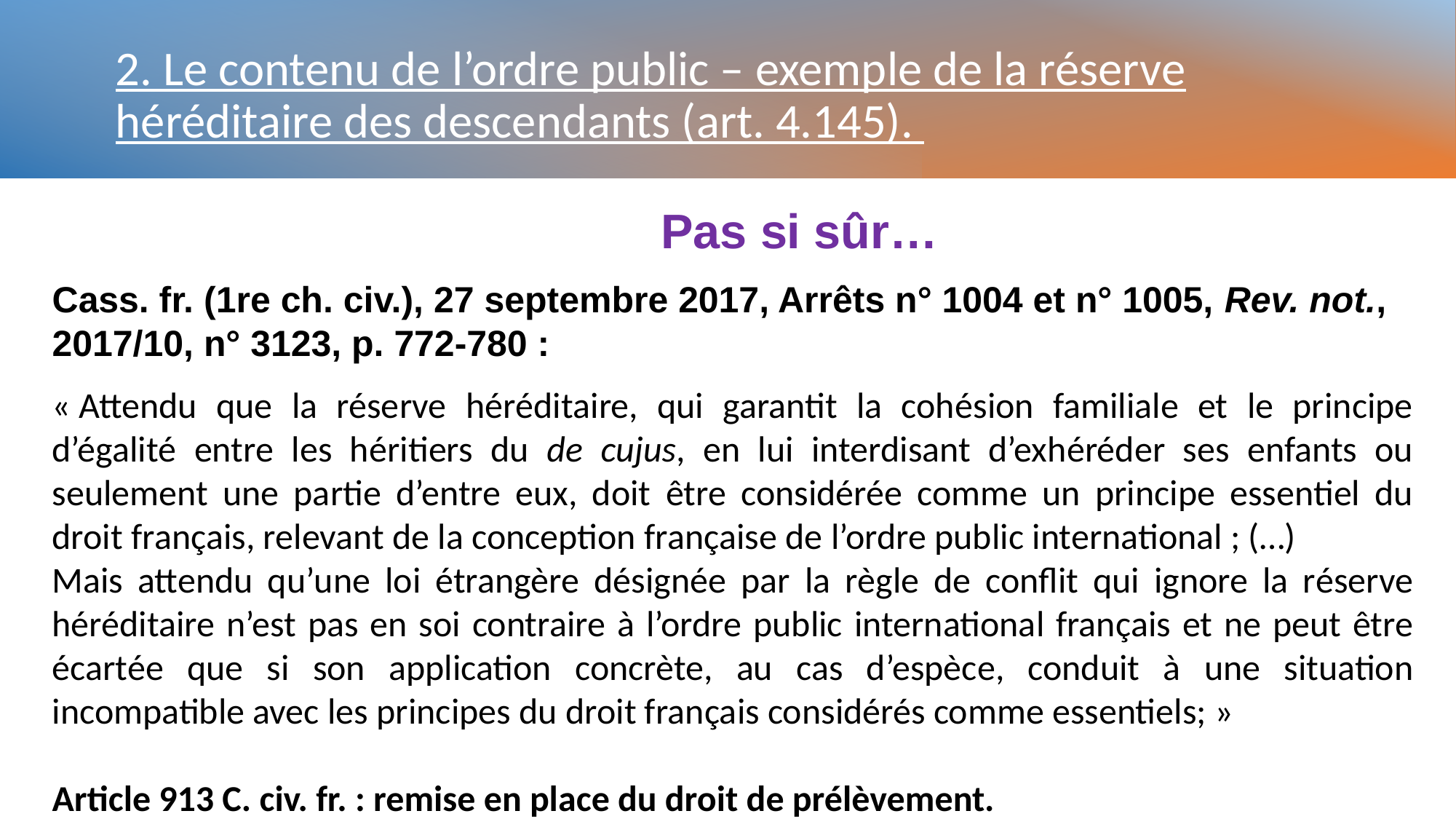

# 2. Le contenu de l’ordre public – exemple de la réserve héréditaire des descendants (art. 4.145).
		                             Pas si sûr…

Cass. fr. (1re ch. civ.), 27 septembre 2017, Arrêts n° 1004 et n° 1005, Rev. not., 2017/10, n° 3123, p. 772-780 :

« Attendu que la réserve héréditaire, qui garantit la cohésion familiale et le principe d’égalité entre les héritiers du de cujus, en lui interdisant d’exhéréder ses enfants ou seulement une partie d’entre eux, doit être considérée comme un principe essentiel du droit français, relevant de la conception française de l’ordre public international ; (…)
Mais attendu qu’une loi étrangère désignée par la règle de conflit qui ignore la réserve héréditaire n’est pas en soi contraire à l’ordre public international français et ne peut être écartée que si son application concrète, au cas d’espèce, conduit à une situation incompatible avec les principes du droit français considérés comme essentiels; »

Article 913 C. civ. fr. : remise en place du droit de prélèvement.